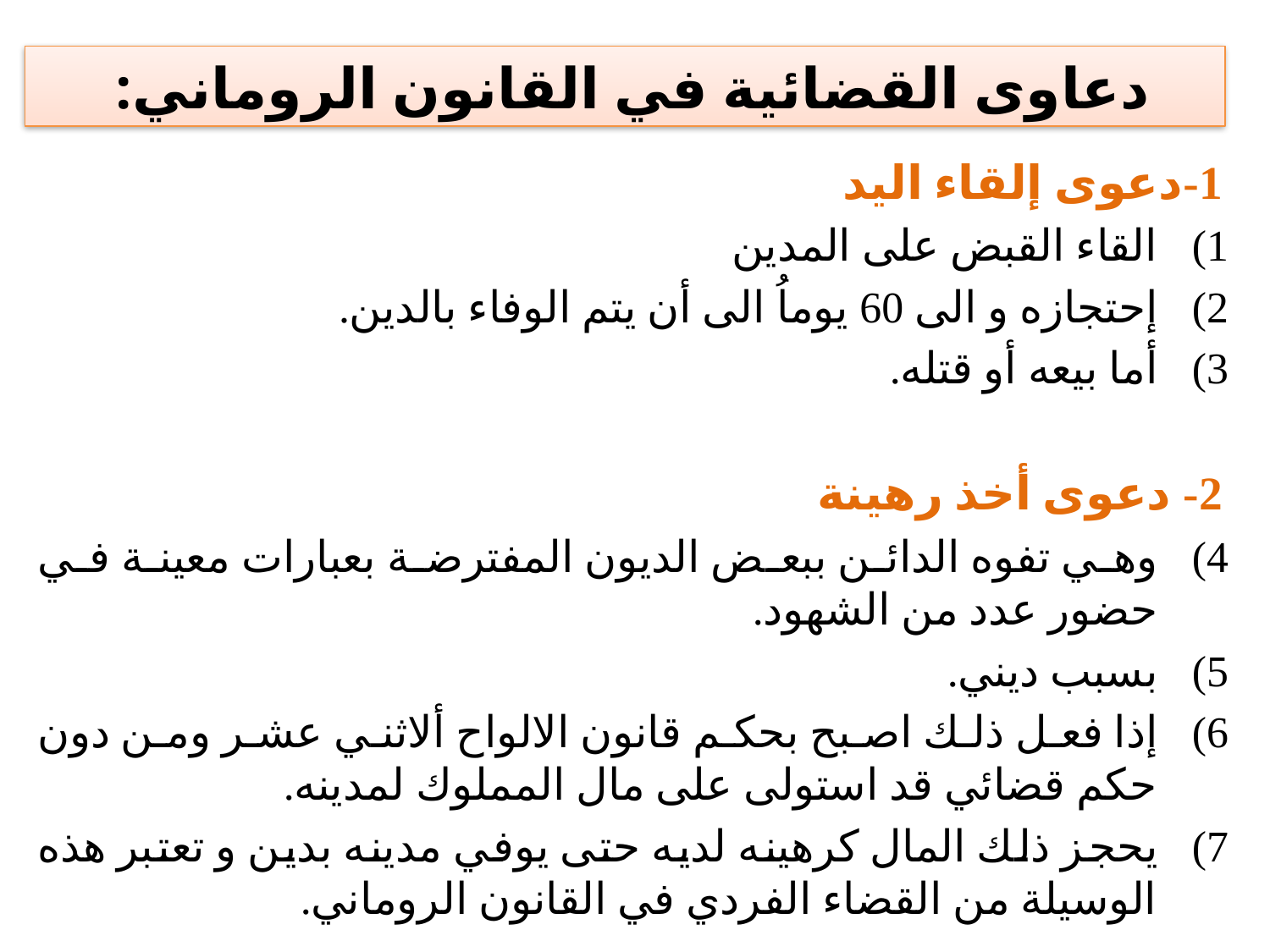

دعاوى القضائية في القانون الروماني:
1-دعوى إلقاء اليد
القاء القبض على المدين
إحتجازه و الى 60 يوماُ الى أن يتم الوفاء بالدين.
أما بيعه أو قتله.

2- دعوى أخذ رهينة
وهي تفوه الدائن ببعض الديون المفترضة بعبارات معينة في حضور عدد من الشهود.
بسبب ديني.
إذا فعل ذلك اصبح بحكم قانون الالواح ألاثني عشر ومن دون حكم قضائي قد استولى على مال المملوك لمدينه.
يحجز ذلك المال كرهينه لديه حتى يوفي مدينه بدين و تعتبر هذه الوسيلة من القضاء الفردي في القانون الروماني.